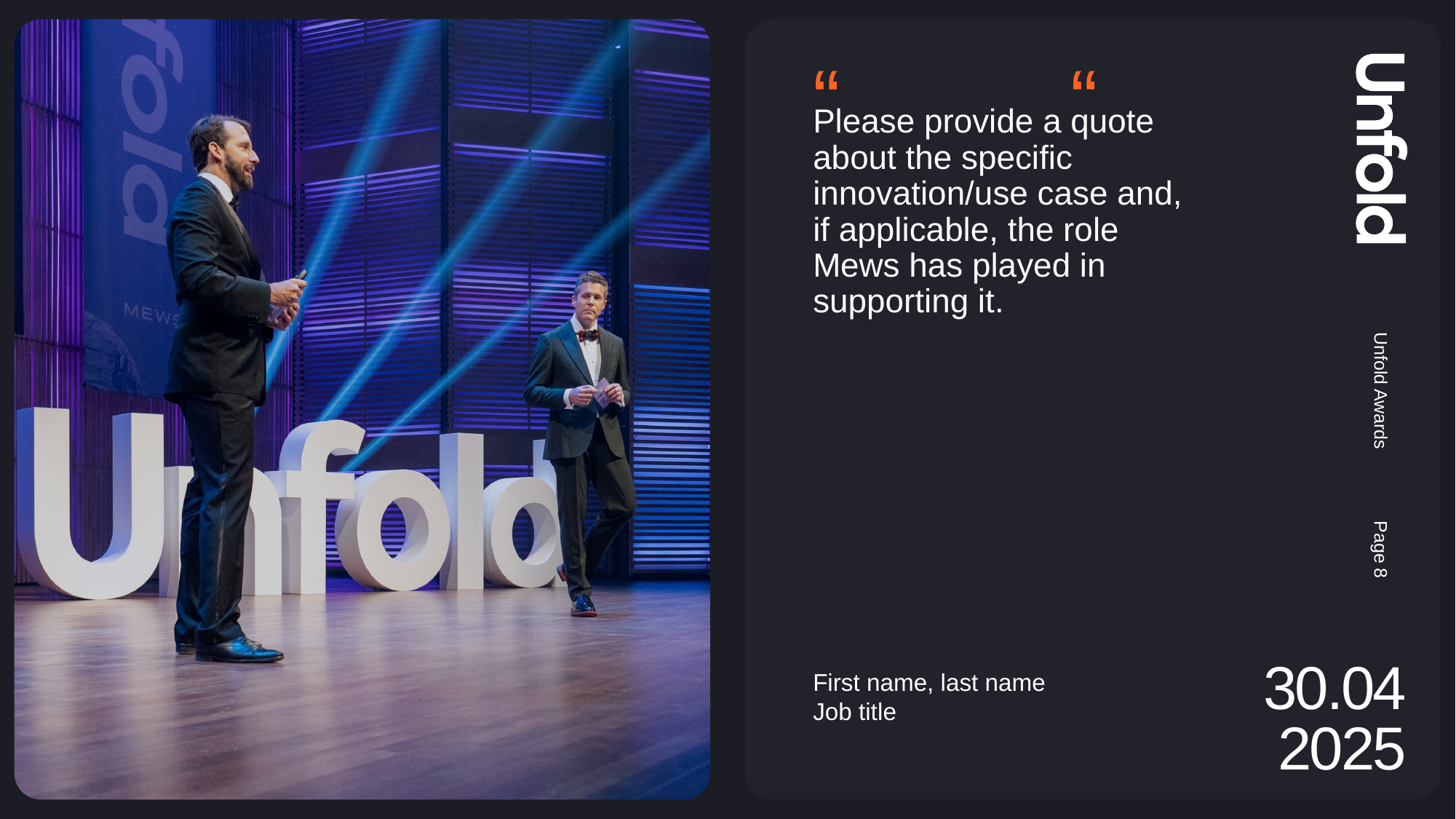

“
“
Please provide a quote about the specific innovation/use case and, if applicable, the role Mews has played in supporting it.
8
First name, last name
Job title